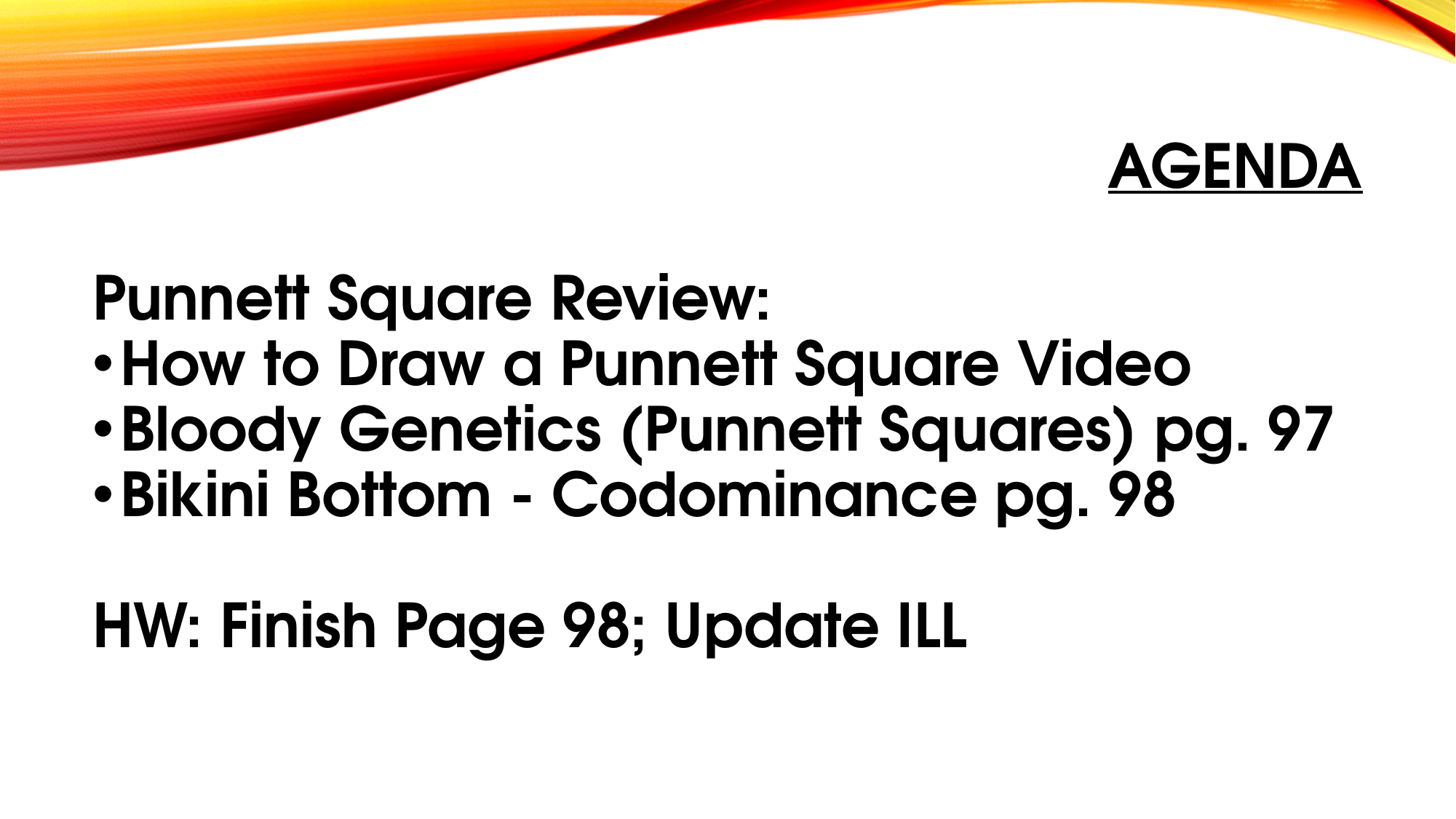

# AGENDA
Punnett Square Review:
How to Draw a Punnett Square Video
Bloody Genetics (Punnett Squares) pg. 97
Bikini Bottom - Codominance pg. 98

HW: Finish Page 98; Update ILL